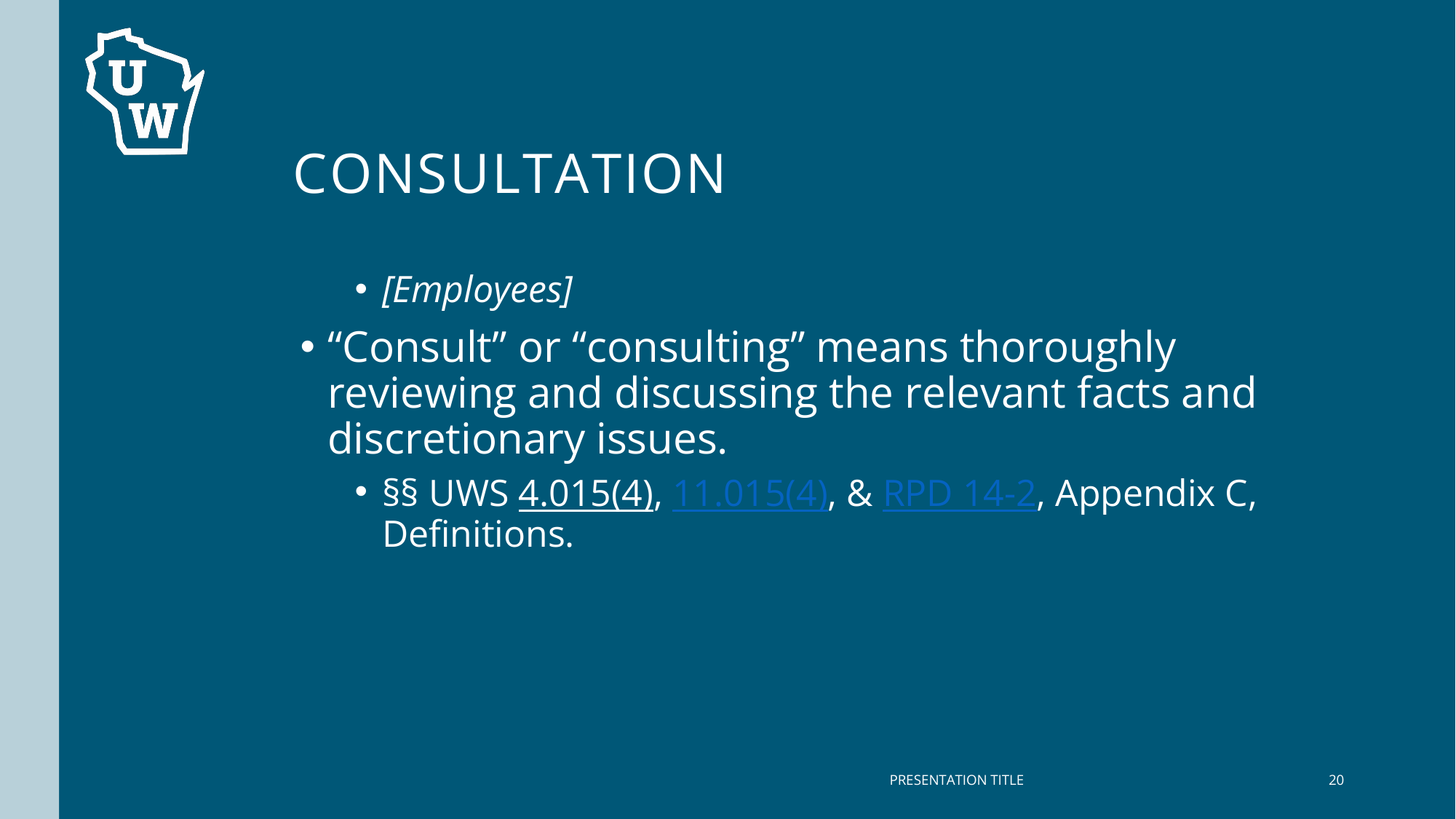

# Consultation
[Employees]
“Consult” or “consulting” means thoroughly reviewing and discussing the relevant facts and discretionary issues.
§§ UWS 4.015(4), 11.015(4), & RPD 14-2, Appendix C, Definitions.
PRESENTATION TITLE
20